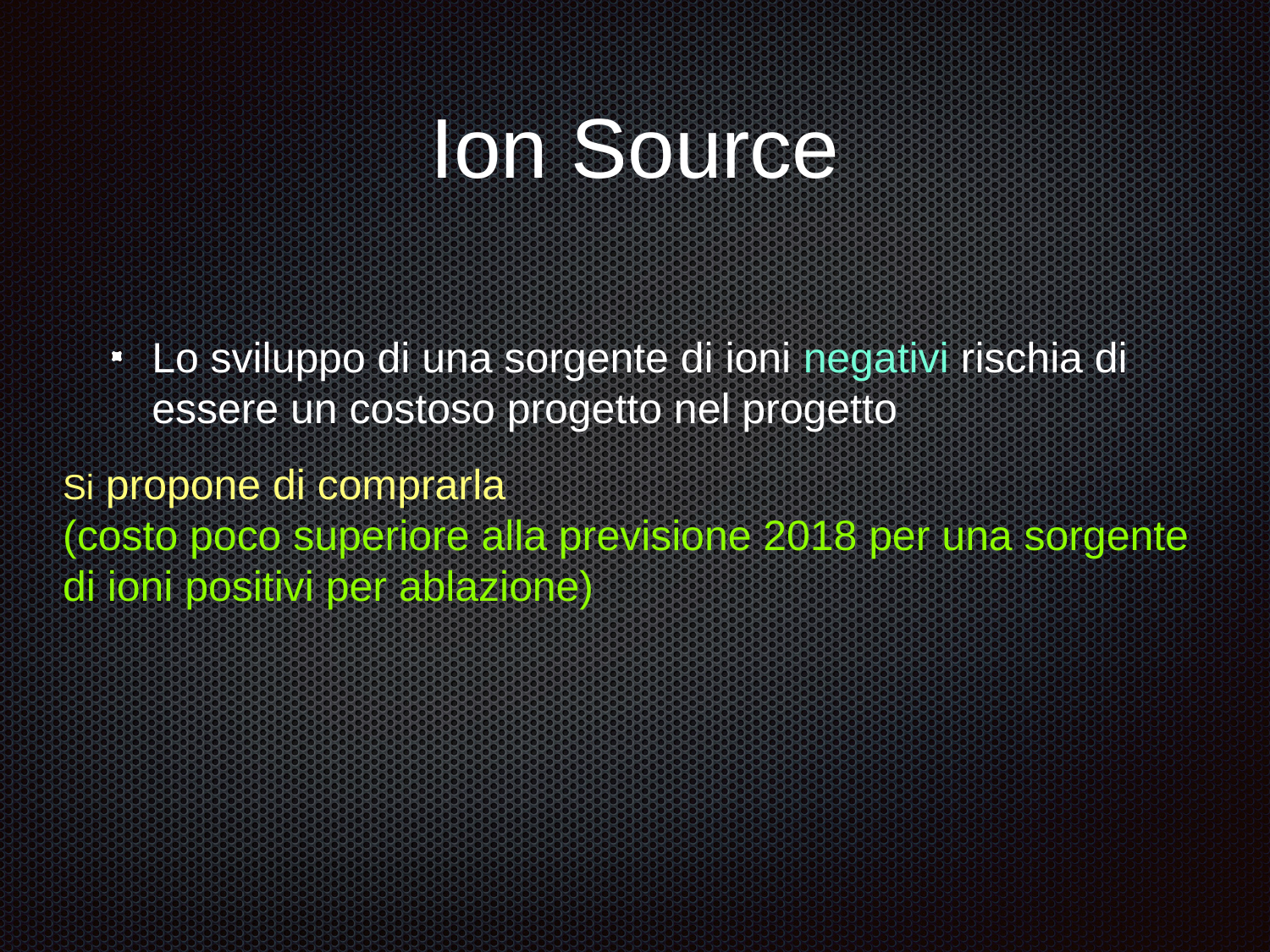

# Ion Source
Lo sviluppo di una sorgente di ioni negativi rischia di essere un costoso progetto nel progetto
Si propone di comprarla
(costo poco superiore alla previsione 2018 per una sorgente di ioni positivi per ablazione)